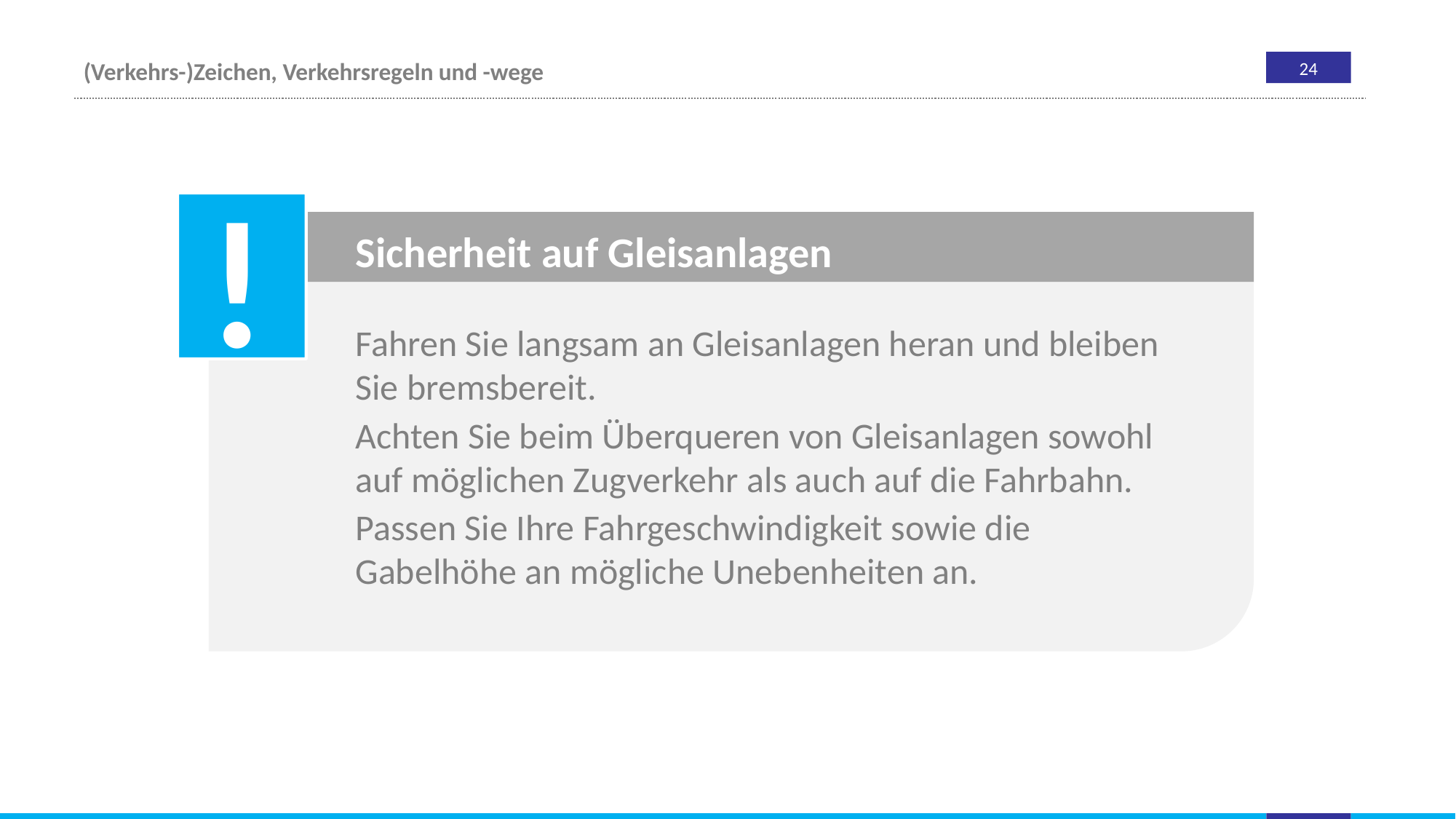

Sicherheit auf Gleisanlagen
Fahren Sie langsam an Gleisanlagen heran und bleiben Sie bremsbereit.
Achten Sie beim Überqueren von Gleisanlagen sowohl auf möglichen Zugverkehr als auch auf die Fahrbahn.
Passen Sie Ihre Fahrgeschwindigkeit sowie die Gabelhöhe an mögliche Unebenheiten an.